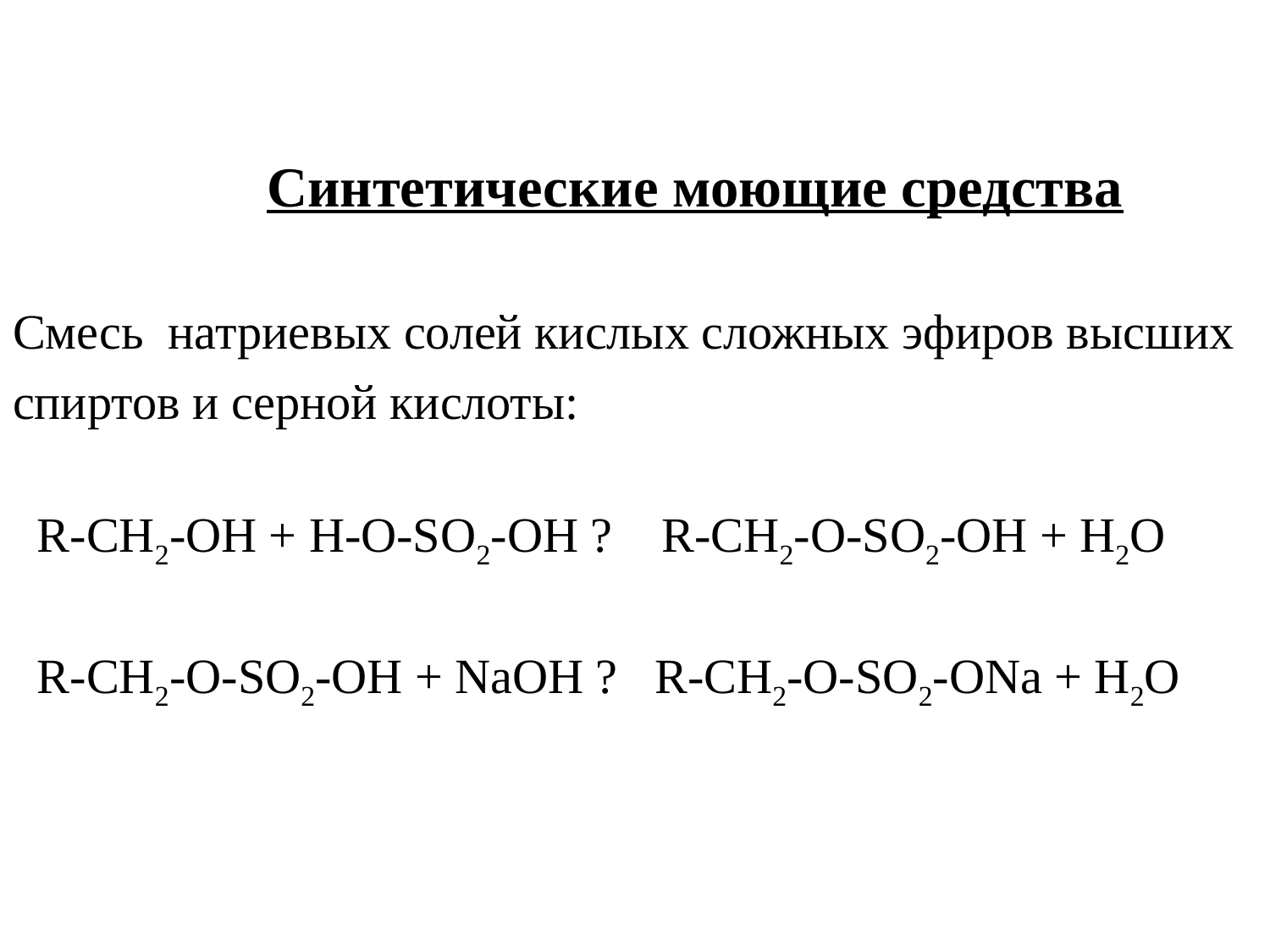

Синтетические моющие средства

Смесь  натриевых солей кислых сложных эфиров высших спиртов и серной кислоты:

  R-CH2-OH + H-O-SO2-OH ?    R-CH2-O-SO2-OH + H2O

  R-CH2-O-SO2-OH + NaOH ?   R-CH2-O-SO2-ONa + H2O